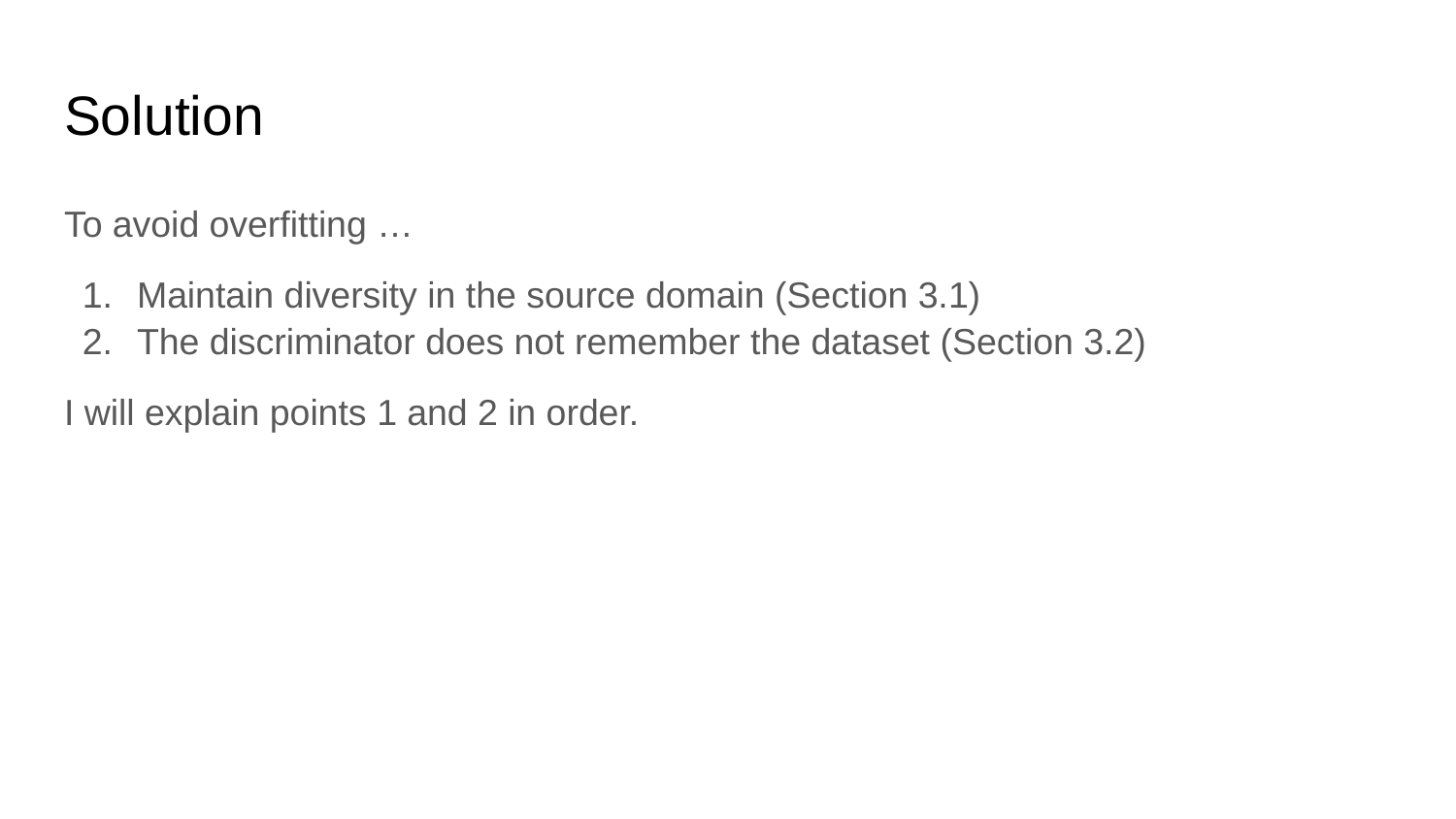

# Solution
To avoid overfitting …
Maintain diversity in the source domain (Section 3.1)
The discriminator does not remember the dataset (Section 3.2)
I will explain points 1 and 2 in order.